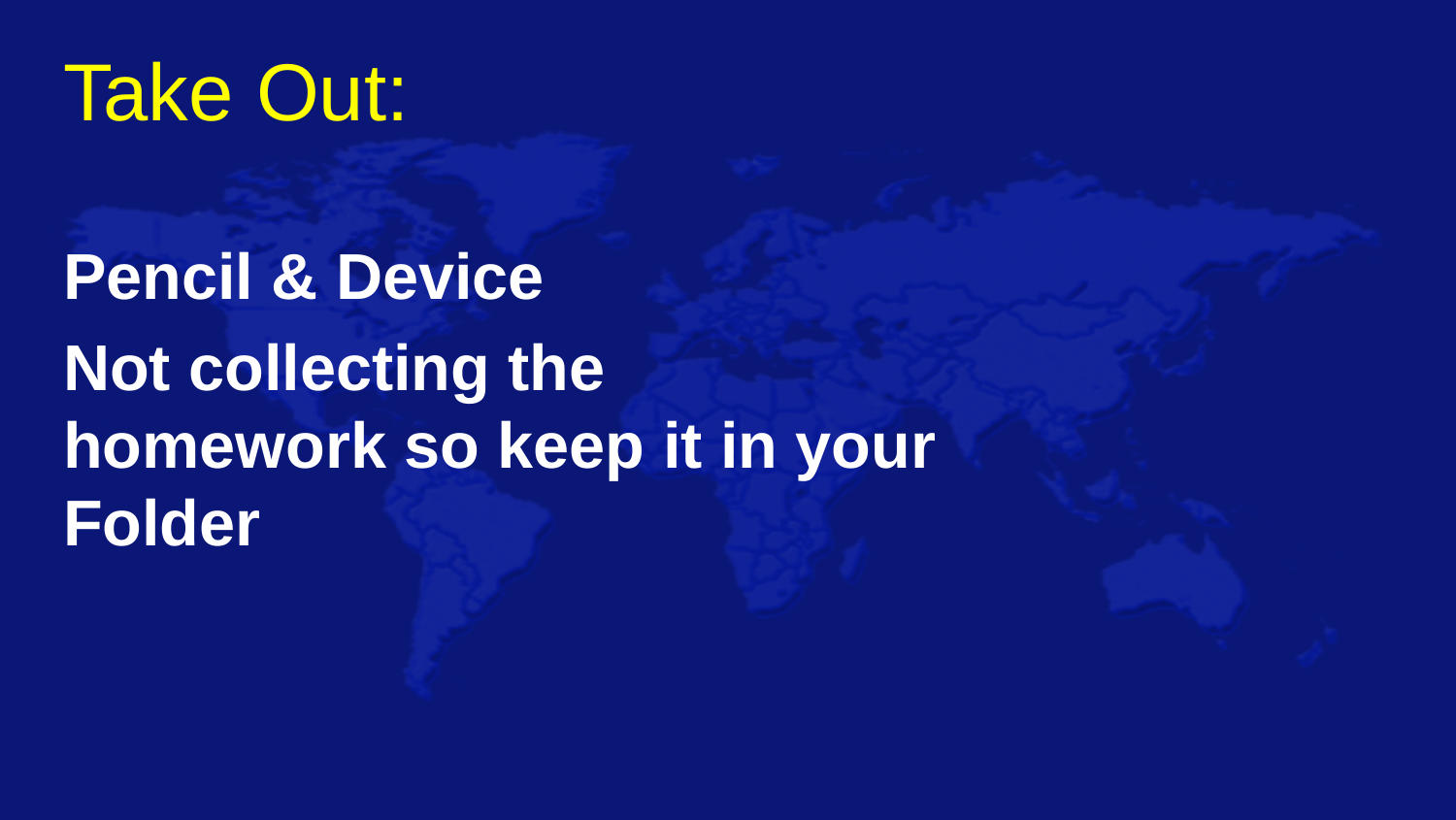

# Take Out:
Pencil & Device
Not collecting the homework so keep it in your Folder